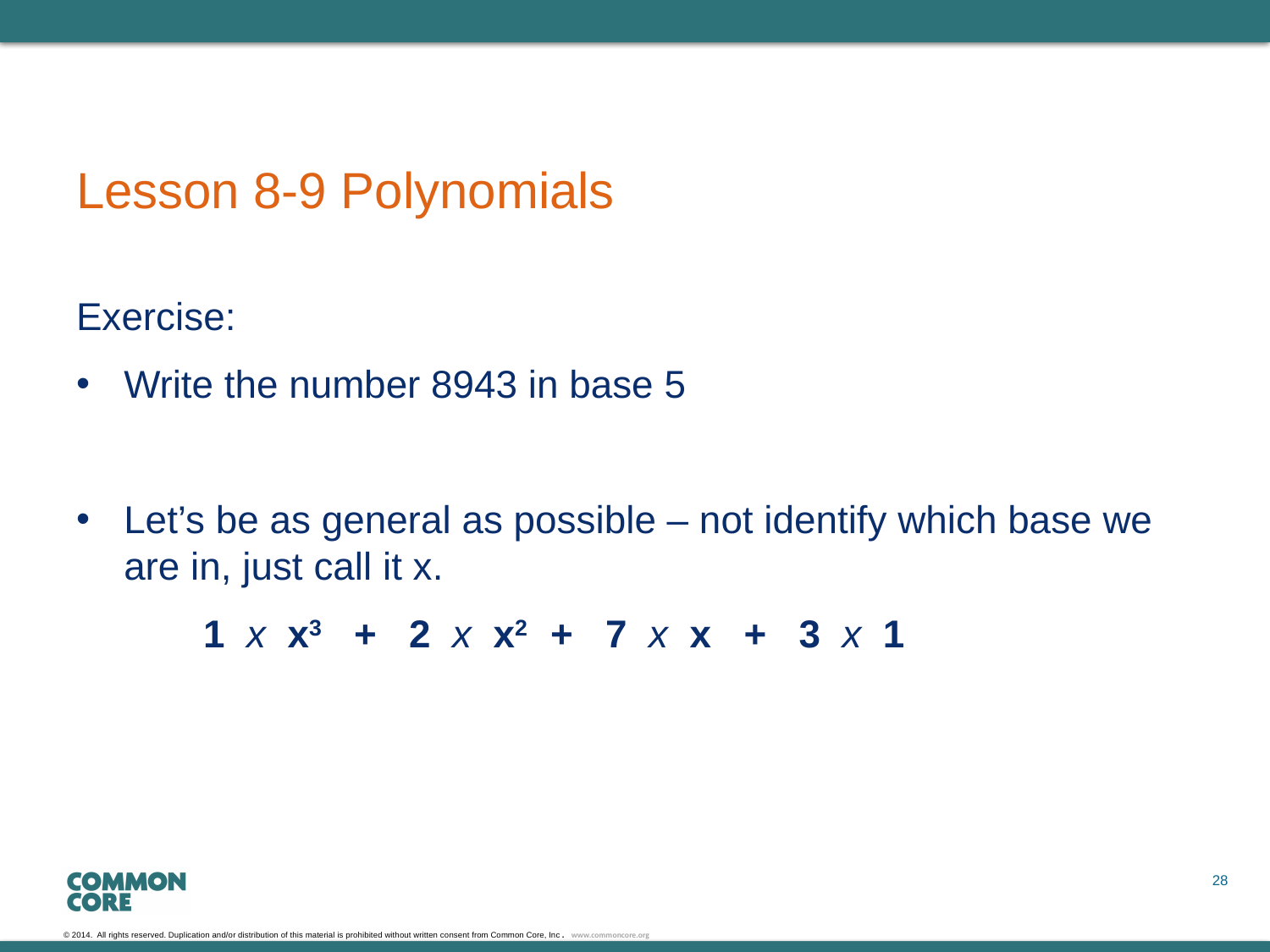

# Lesson 8-9 Polynomials
Exercise:
Write the number 8943 in base 5

Let’s be as general as possible – not identify which base we are in, just call it x.
1  x  x3   +   2  x  x2   +   7  x  x   +   3  x  1

28